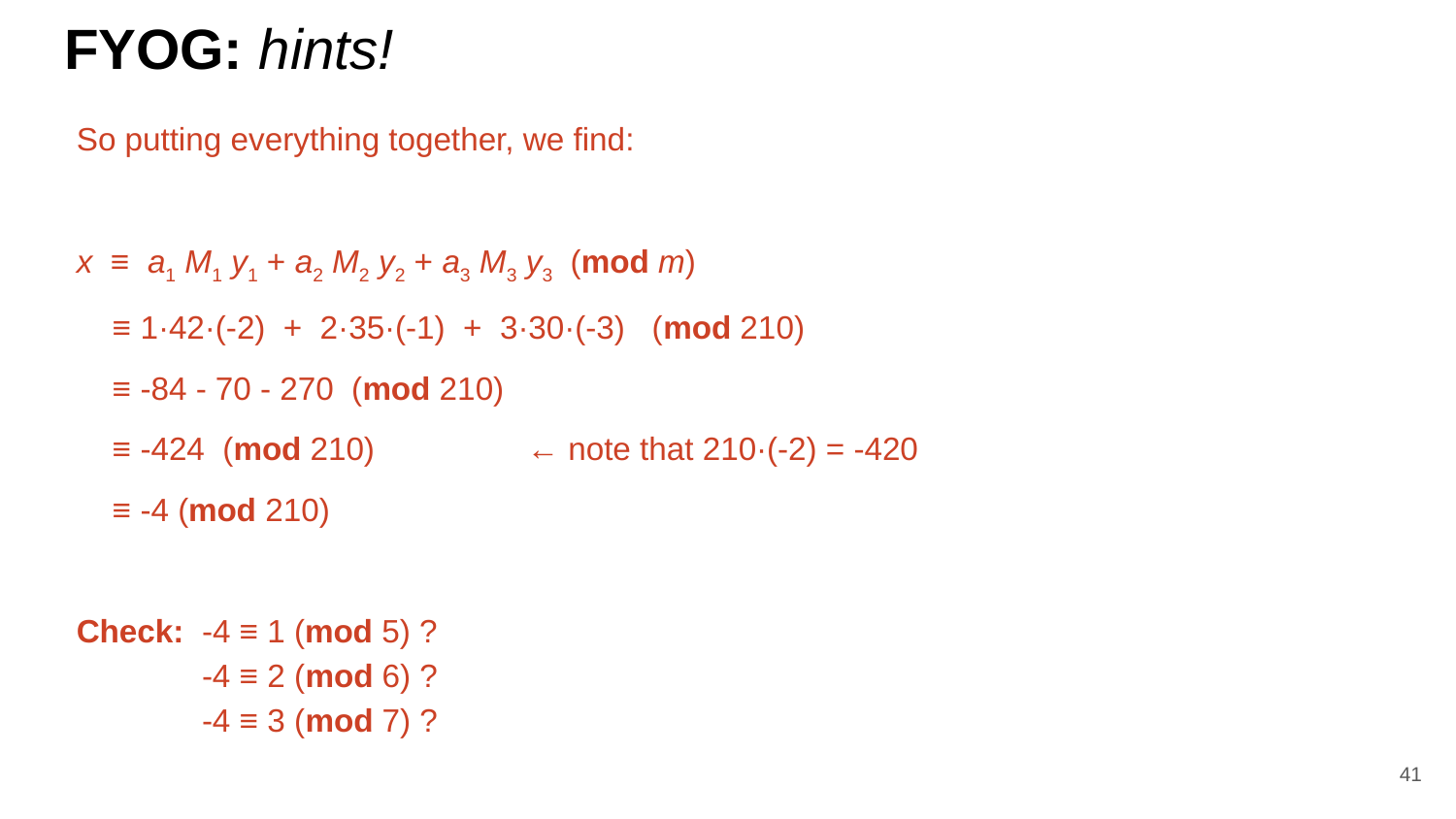

# FYOG: hints!
So putting everything together, we find:

x  ≡  a1 M1 y1 + a2 M2 y2 + a3 M3 y3  (mod m)
    ≡ 1·42·(-2)  +  2·35·(-1)  +  3·30·(-3)   (mod 210)
    ≡ -84 - 70 - 270  (mod 210)
    ≡ -424  (mod 210)                 ← note that 210·(-2) = -420
    ≡ -4 (mod 210)

Check:  -4 ≡ 1 (mod 5) ?
              -4 ≡ 2 (mod 6) ?
              -4 ≡ 3 (mod 7) ?
41